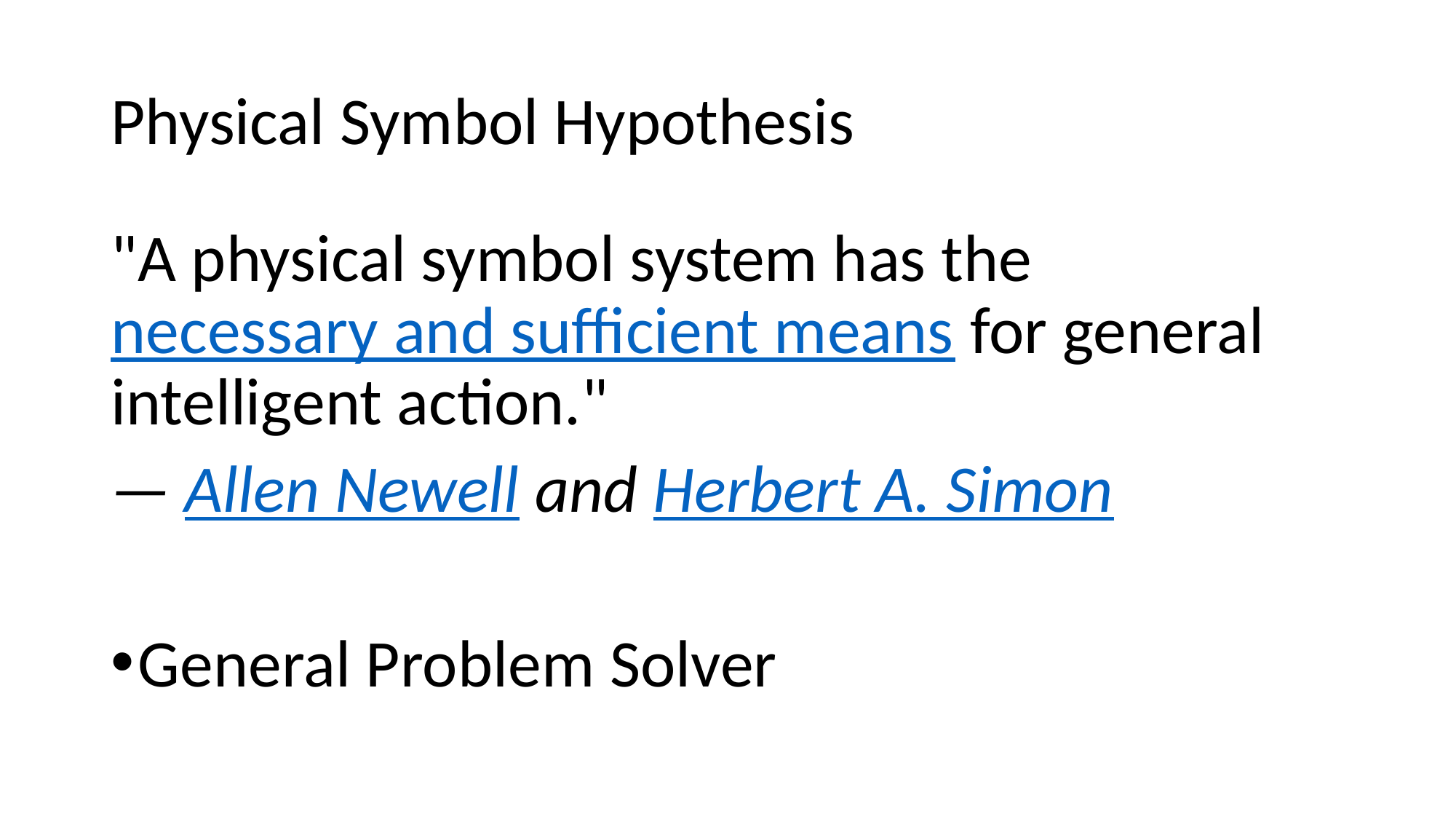

# Physical Symbol Hypothesis
"A physical symbol system has the necessary and sufficient means for general intelligent action."
— Allen Newell and Herbert A. Simon

General Problem Solver